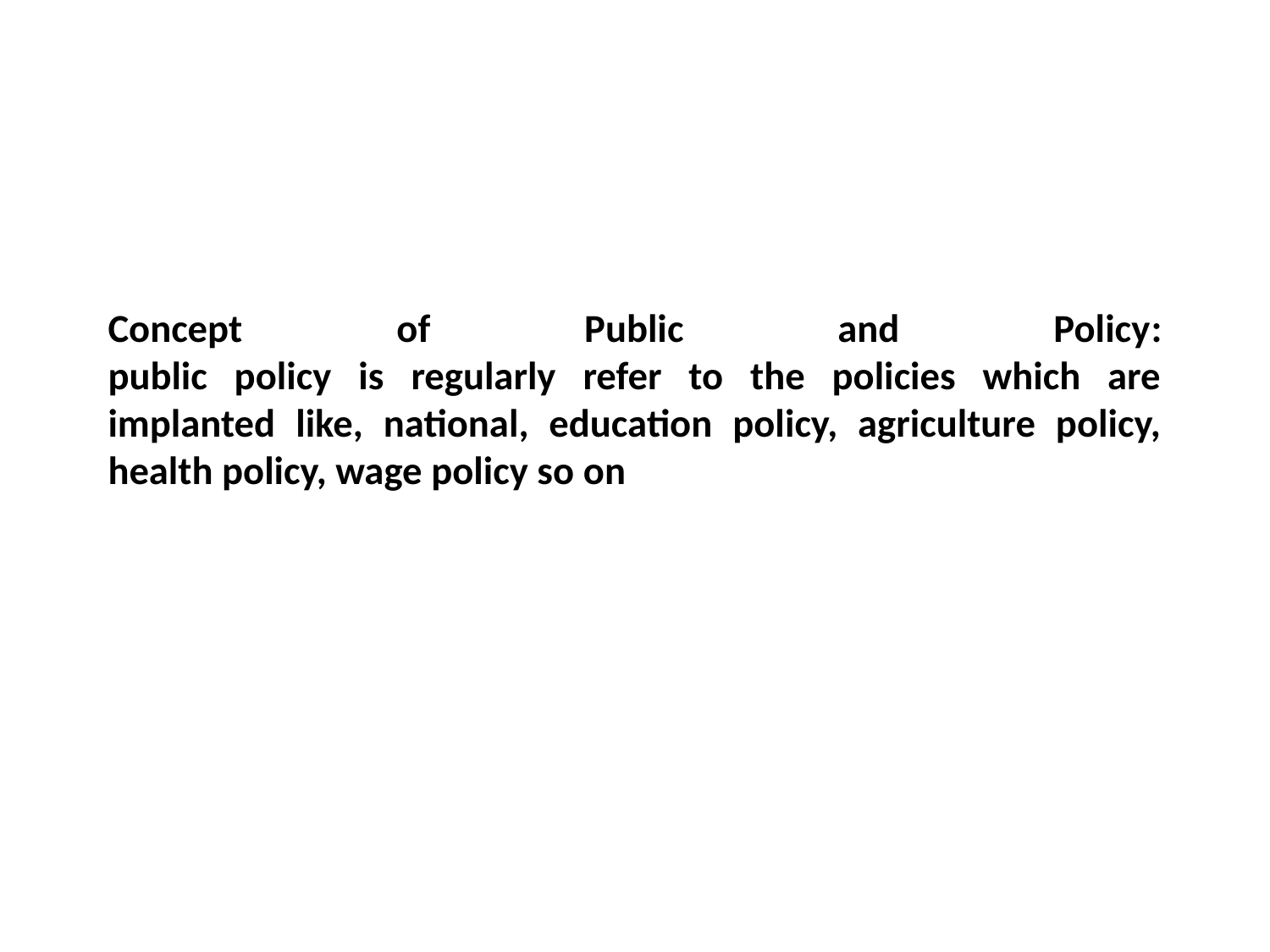

# Concept of Public and Policy: public policy is regularly refer to the policies which are implanted like, national, education policy, agriculture policy, health policy, wage policy so on